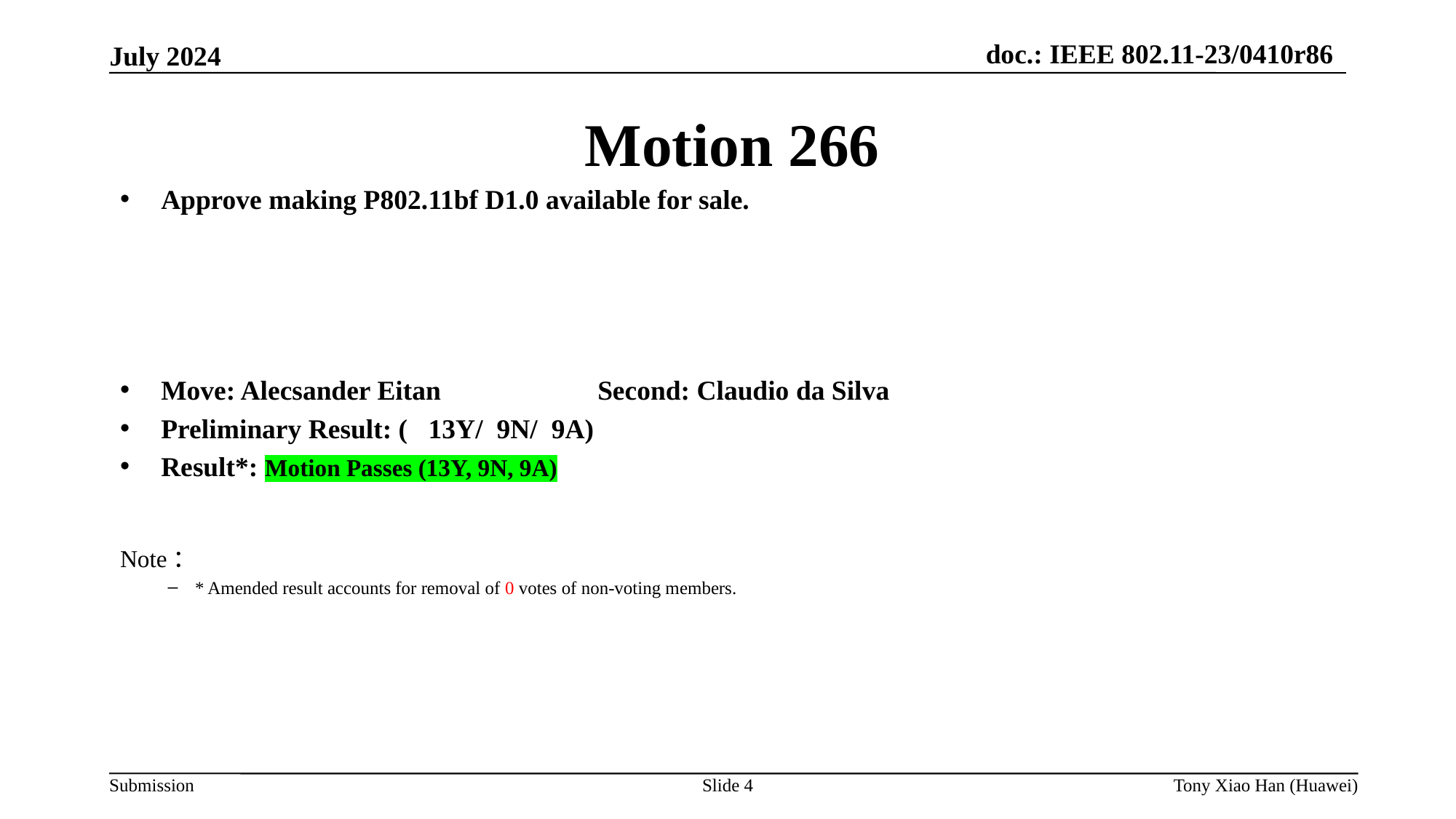

Motion 266

Approve making P802.11bf D1.0 available for sale.

Move: Alecsander Eitan		Second: Claudio da Silva
Preliminary Result: (   13Y/  9N/  9A)
Result*: Motion Passes (13Y, 9N, 9A)

Note：
* Amended result accounts for removal of 0 votes of non-voting members.